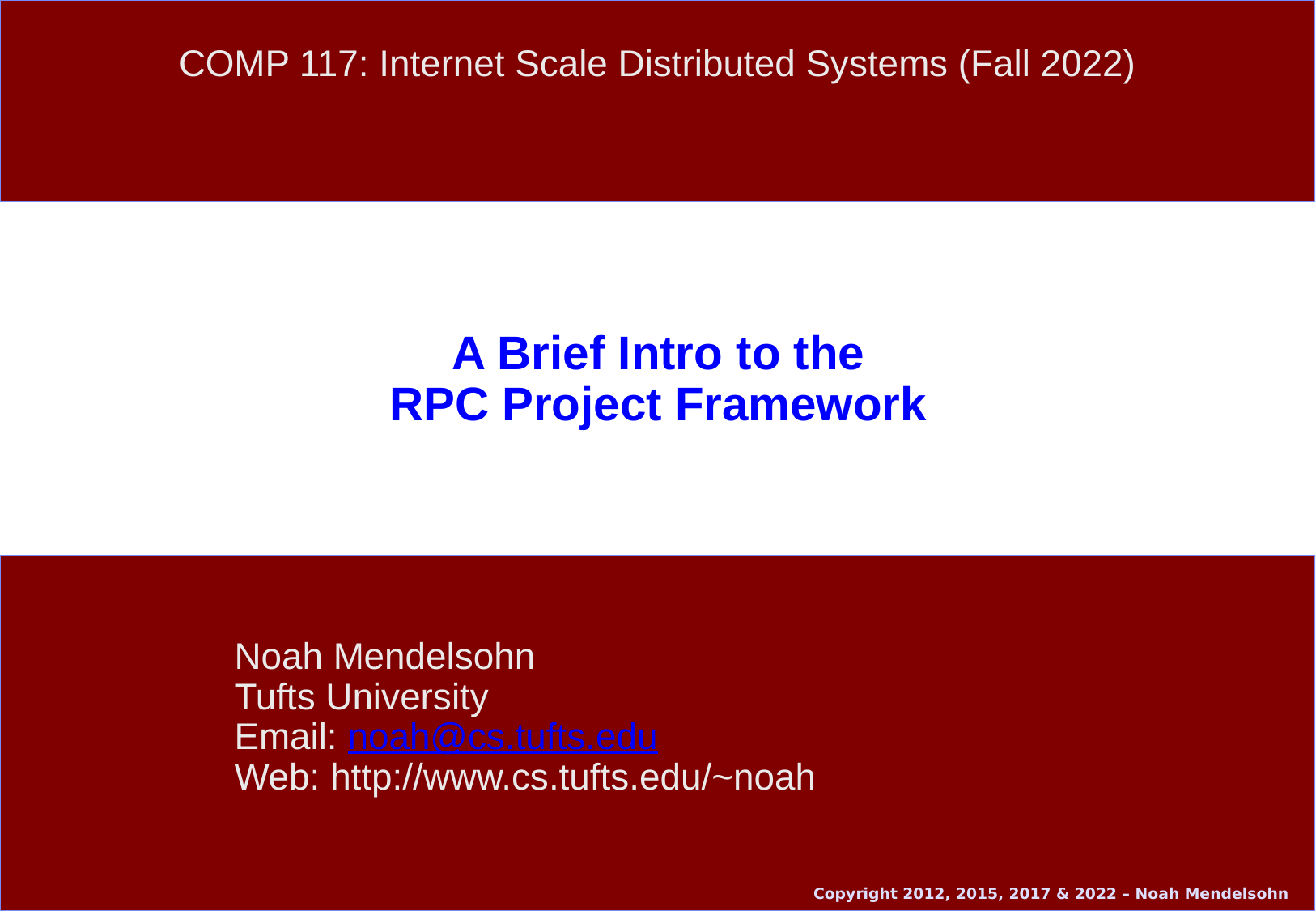

COMP 117: Internet Scale Distributed Systems (Fall 2022)

# A Brief Intro to the RPC Project Framework
Noah Mendelsohn
Tufts University
Email: noah@cs.tufts.edu
Web: http://www.cs.tufts.edu/~noah